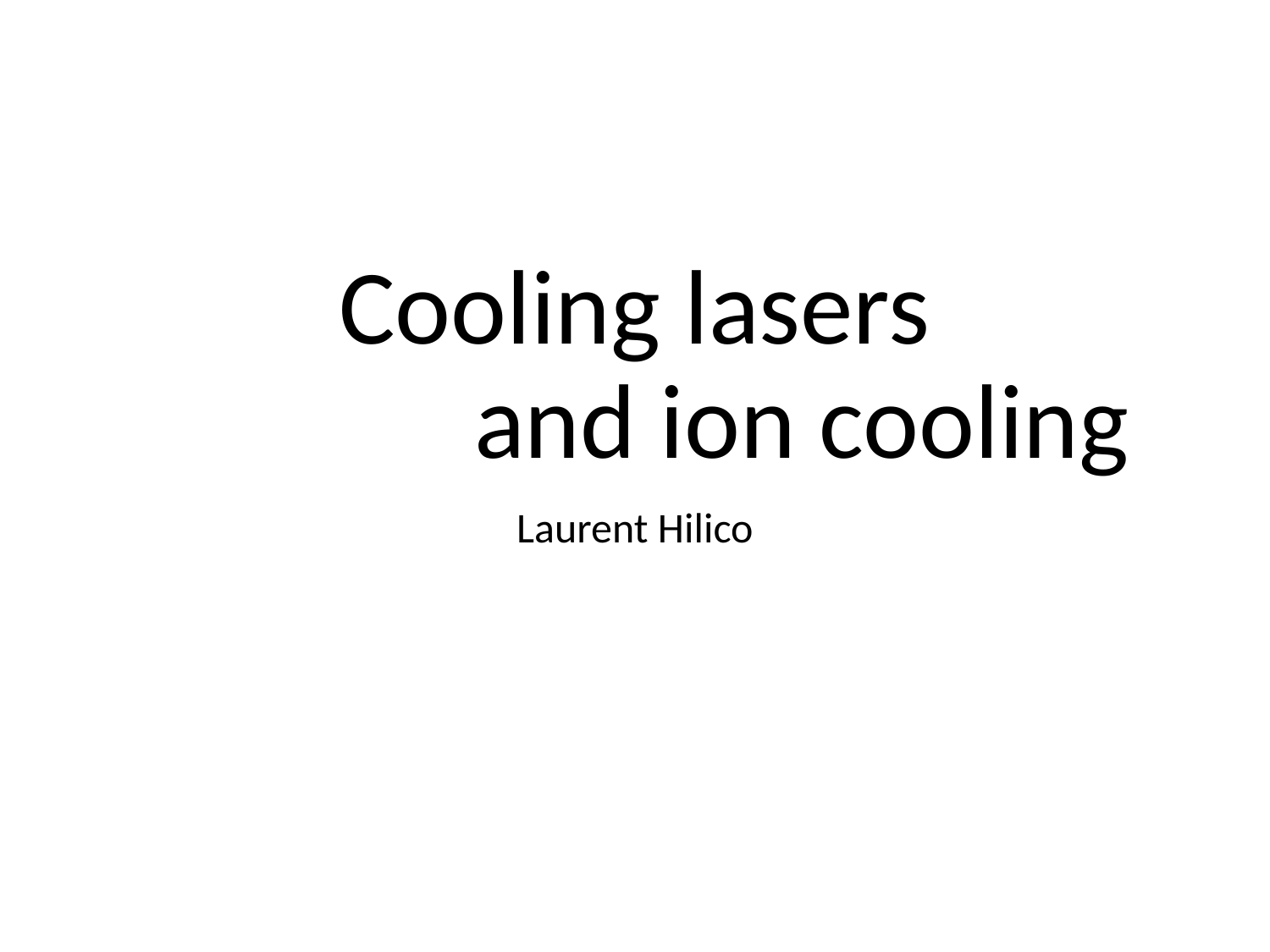

# Cooling lasers and ion cooling
Laurent Hilico